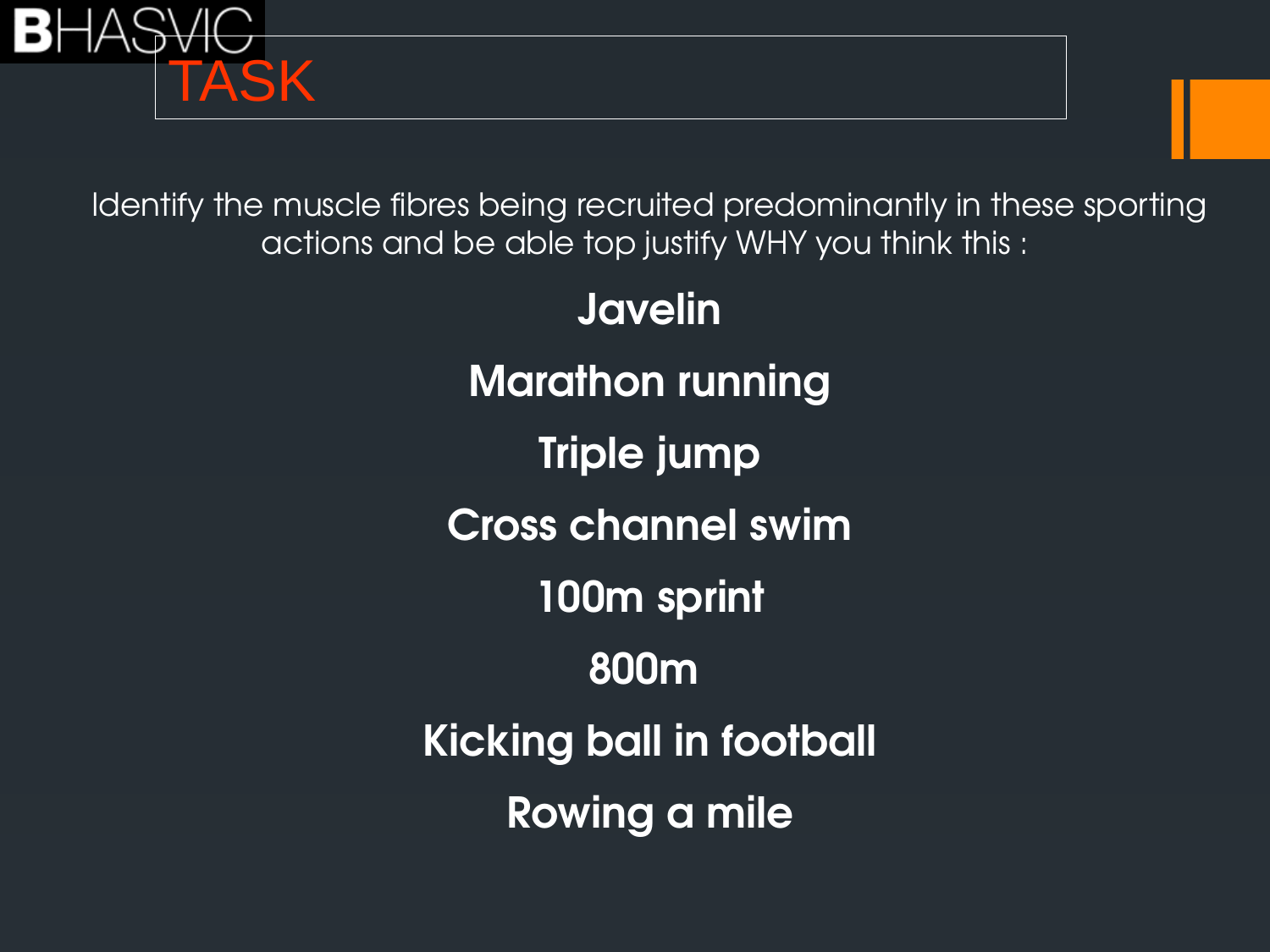

# TASK
Identify the muscle fibres being recruited predominantly in these sporting actions and be able top justify WHY you think this :
Javelin
Marathon running
Triple jump
Cross channel swim
100m sprint
800m
Kicking ball in football
Rowing a mile